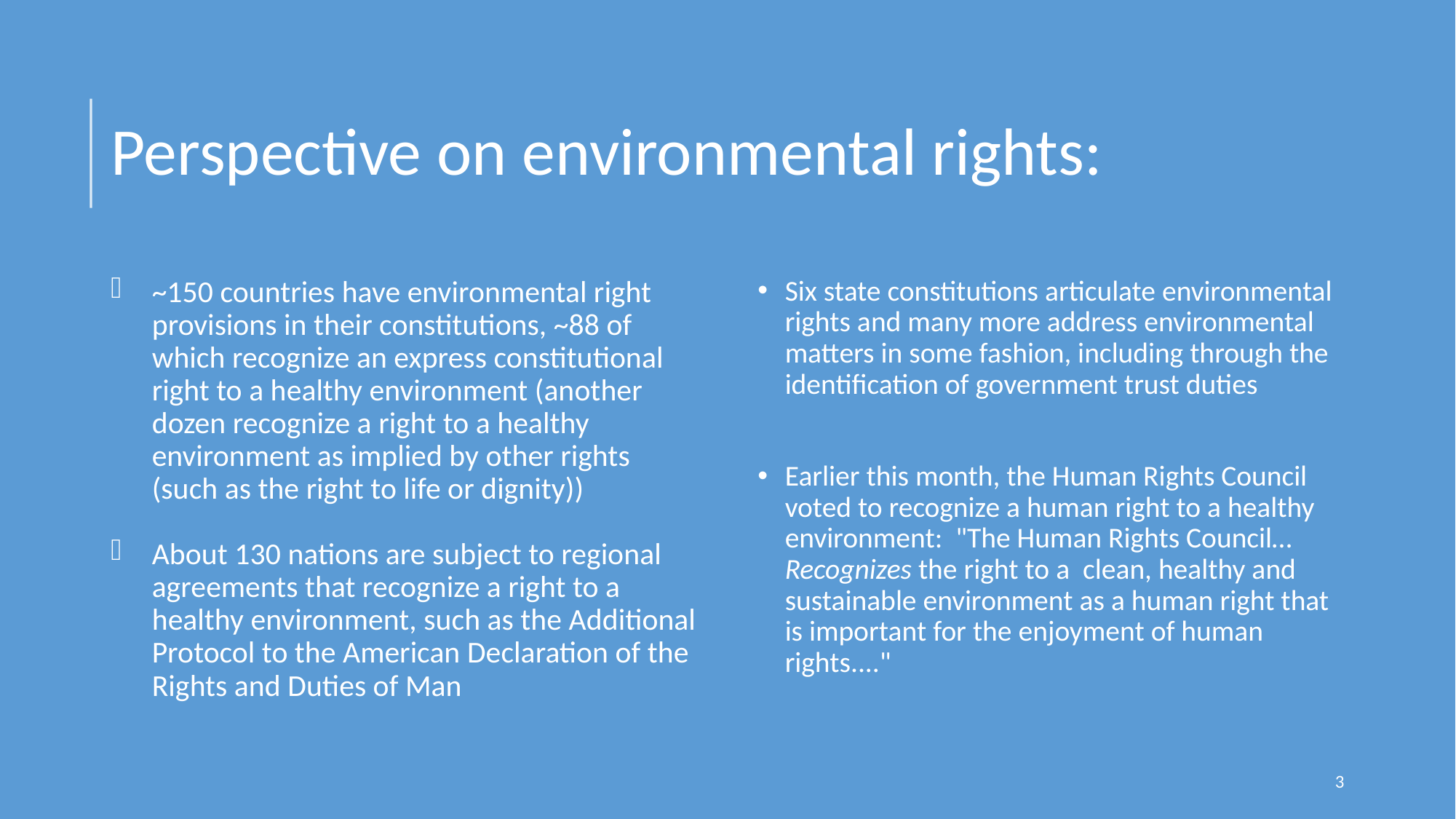

# Perspective on environmental rights:
~150 countries have environmental right provisions in their constitutions, ~88 of which recognize an express constitutional right to a healthy environment (another dozen recognize a right to a healthy environment as implied by other rights (such as the right to life or dignity))

About 130 nations are subject to regional agreements that recognize a right to a healthy environment, such as the Additional Protocol to the American Declaration of the Rights and Duties of Man

Six state constitutions articulate environmental rights and many more address environmental matters in some fashion, including through the identification of government trust duties

Earlier this month, the Human Rights Council voted to recognize a human right to a healthy environment:  "The Human Rights Council…Recognizes the right to a  clean, healthy and sustainable environment as a human right that is important for the enjoyment of human rights...."​
3